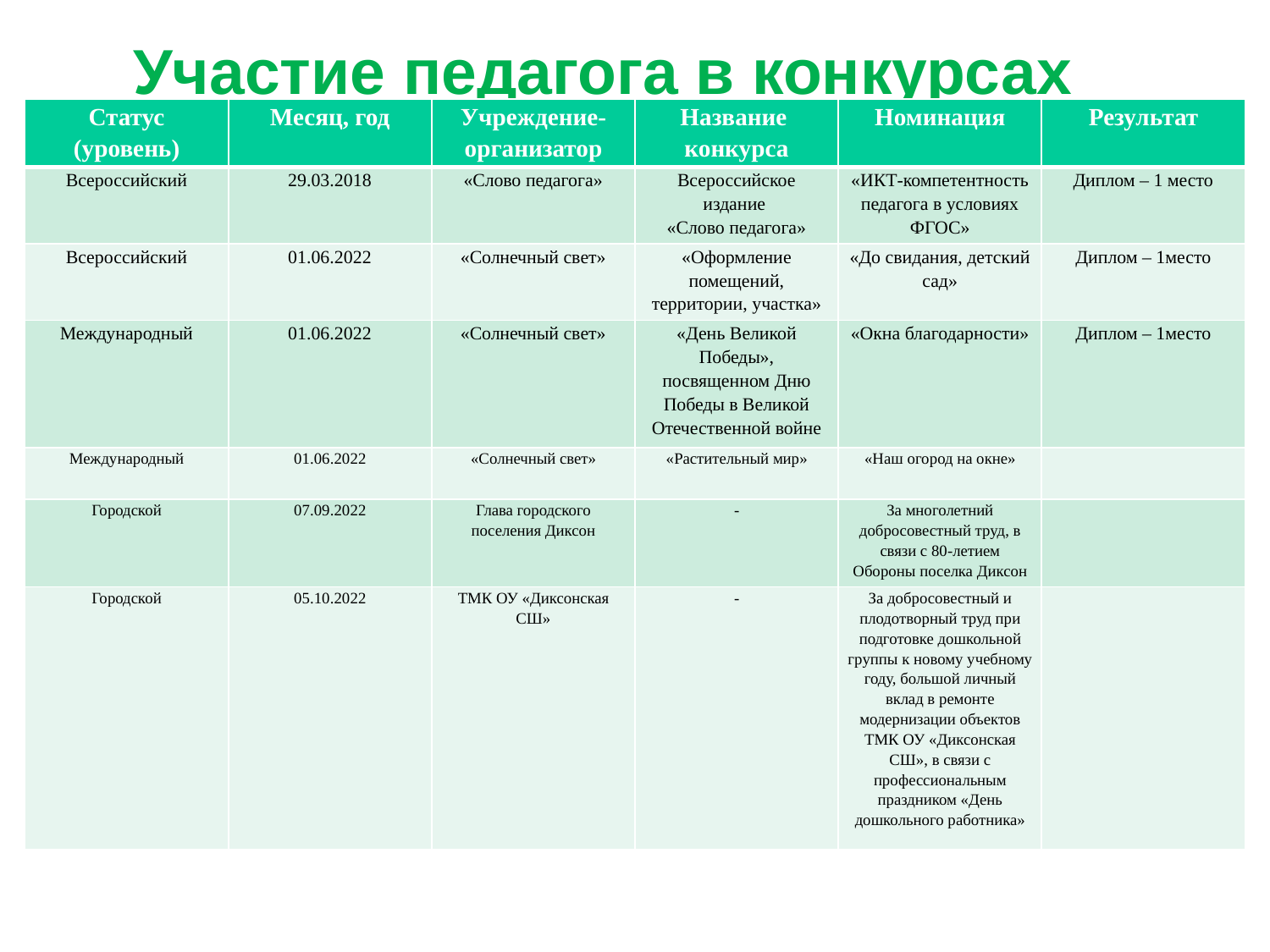

Участие педагога в конкурсах
| Статус (уровень) | Месяц, год | Учреждение-организатор | Название конкурса | Номинация | Результат |
| --- | --- | --- | --- | --- | --- |
| Всероссийский | 29.03.2018 | «Слово педагога» | Всероссийское издание «Слово педагога» | «ИКТ-компетентность педагога в условиях ФГОС» | Диплом – 1 место |
| Всероссийский | 01.06.2022 | «Солнечный свет» | «Оформление помещений, территории, участка» | «До свидания, детский сад» | Диплом – 1место |
| Международный | 01.06.2022 | «Солнечный свет» | «День Великой Победы», посвященном Дню Победы в Великой Отечественной войне | «Окна благодарности» | Диплом – 1место |
| Международный | 01.06.2022 | «Солнечный свет» | «Растительный мир» | «Наш огород на окне» |  |
| Городской | 07.09.2022 | Глава городского поселения Диксон | - | За многолетний добросовестный труд, в связи с 80-летием Обороны поселка Диксон |  |
| Городской | 05.10.2022 | ТМК ОУ «Диксонская СШ» | - | За добросовестный и плодотворный труд при подготовке дошкольной группы к новому учебному году, большой личный вклад в ремонте модернизации объектов ТМК ОУ «Диксонская СШ», в связи с профессиональным праздником «День дошкольного работника» |  |